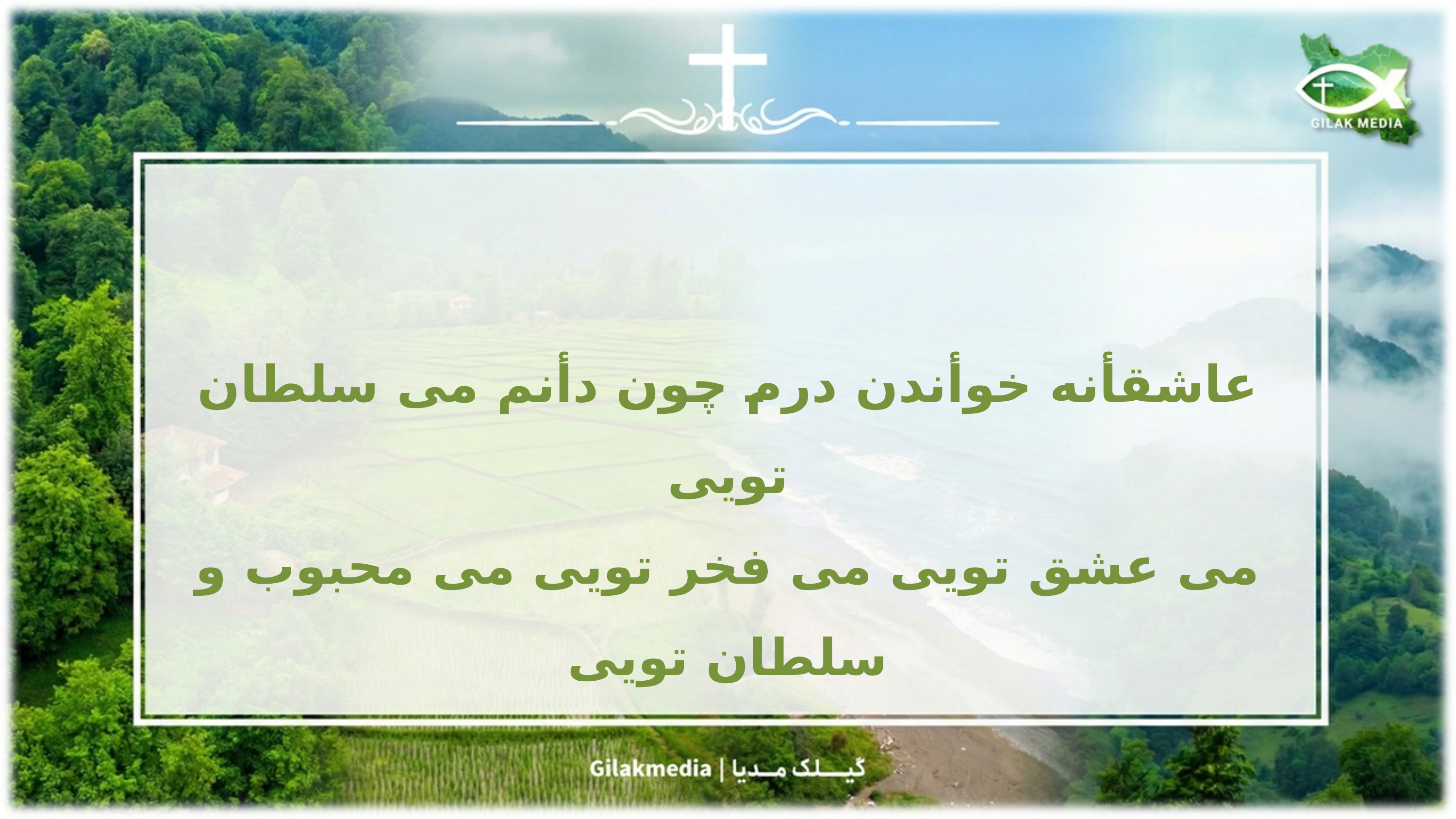

عاشقأنه خوأندن درم چون دأنم می سلطان تویی
می عشق تویی می فخر تویی می محبوب و سلطان تویی